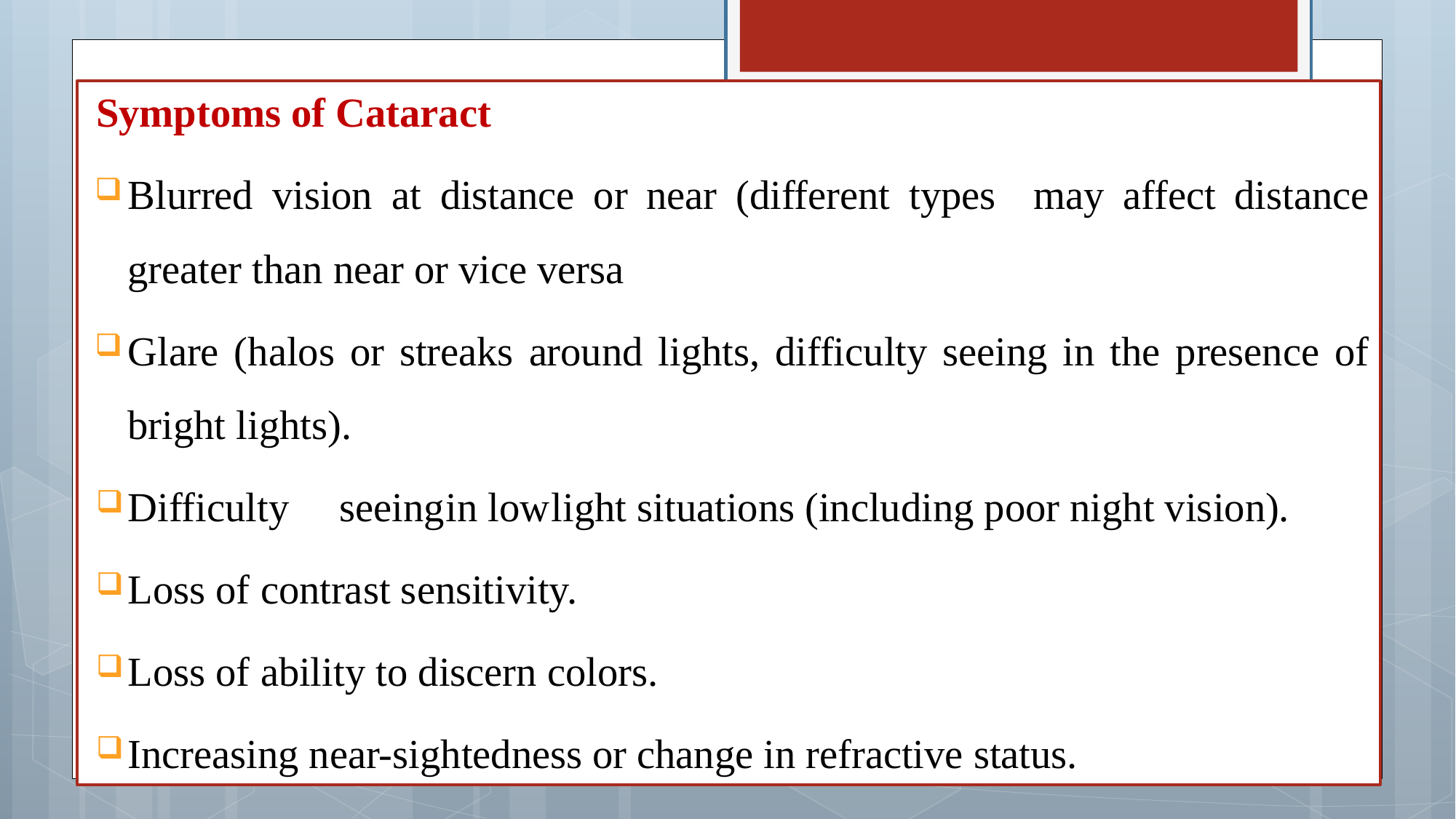

Symptoms of Cataract
Blurred vision at distance or near (different types  may affect distance greater than near or vice versa
Glare (halos or streaks around lights, difficulty seeing in the presence of bright lights).
Difficulty	seeing	in low	light situations (including poor night vision).
Loss of contrast sensitivity.
Loss of ability to discern colors.
Increasing near-sightedness or change in refractive status.